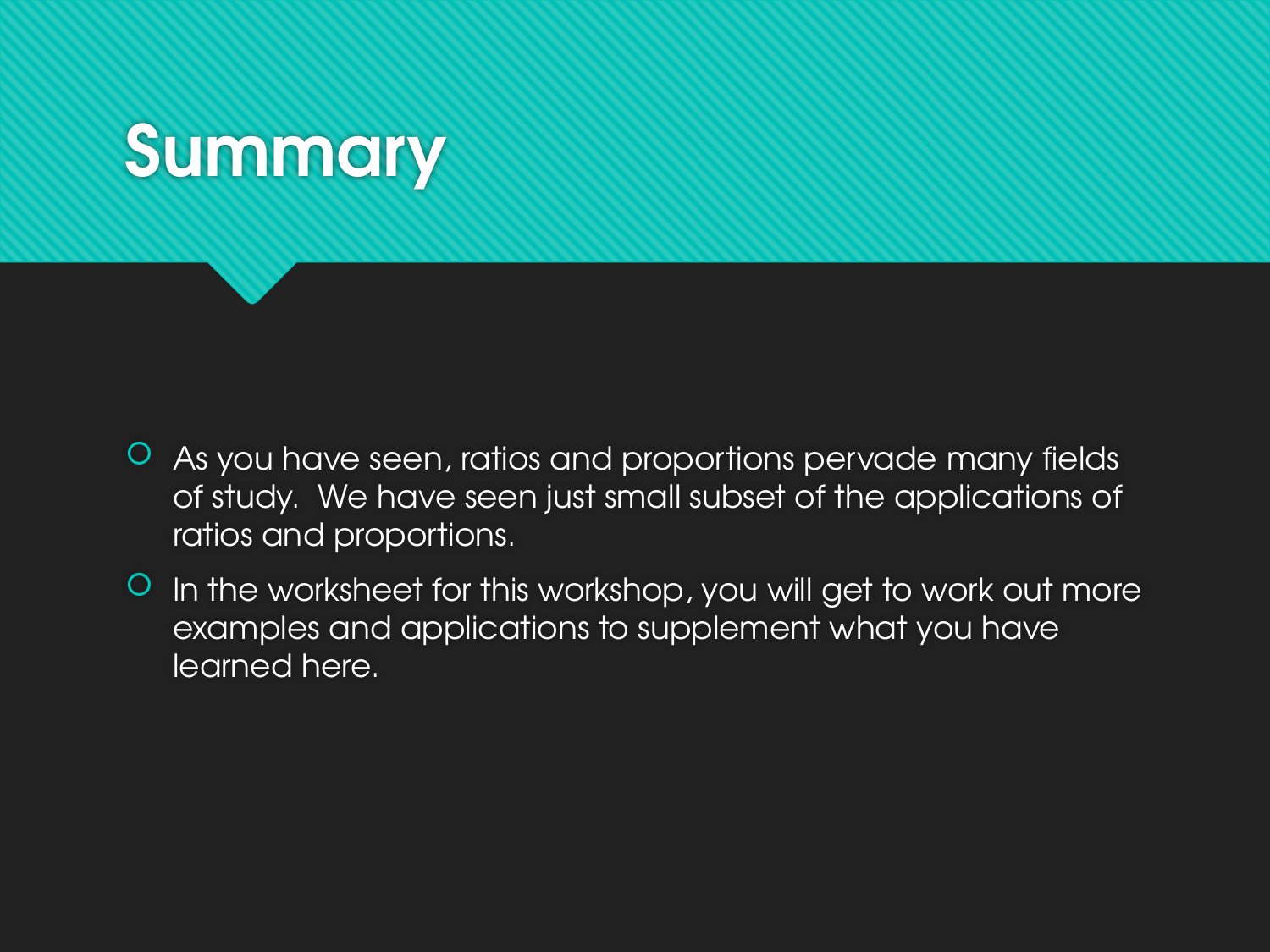

# Summary
As you have seen, ratios and proportions pervade many fields of study.  We have seen just small subset of the applications of ratios and proportions.
In the worksheet for this workshop, you will get to work out more examples and applications to supplement what you have learned here.